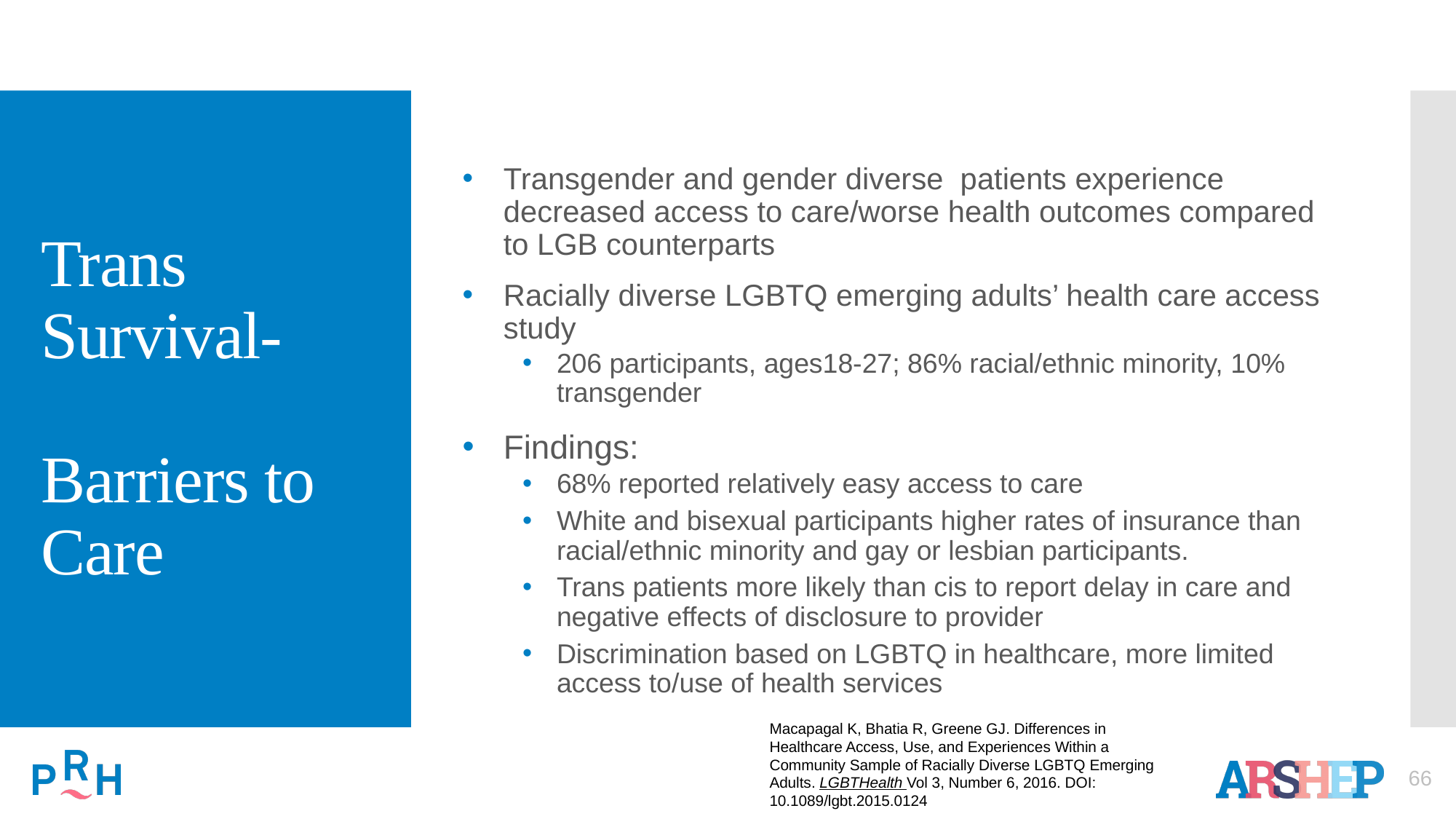

# Trans Survival- Barriers to Care
Transgender and gender diverse  patients experience decreased access to care/worse health outcomes compared to LGB counterparts
Racially diverse LGBTQ emerging adults’ health care access study
206 participants, ages18-27; 86% racial/ethnic minority, 10% transgender
Findings:
68% reported relatively easy access to care
White and bisexual participants higher rates of insurance than racial/ethnic minority and gay or lesbian participants.
Trans patients more likely than cis to report delay in care and negative effects of disclosure to provider
Discrimination based on LGBTQ in healthcare, more limited access to/use of health services

Macapagal K, Bhatia R, Greene GJ. Differences in Healthcare Access, Use, and Experiences Within a Community Sample of Racially Diverse LGBTQ Emerging Adults. LGBTHealth Vol 3, Number 6, 2016. DOI: 10.1089/lgbt.2015.0124

66